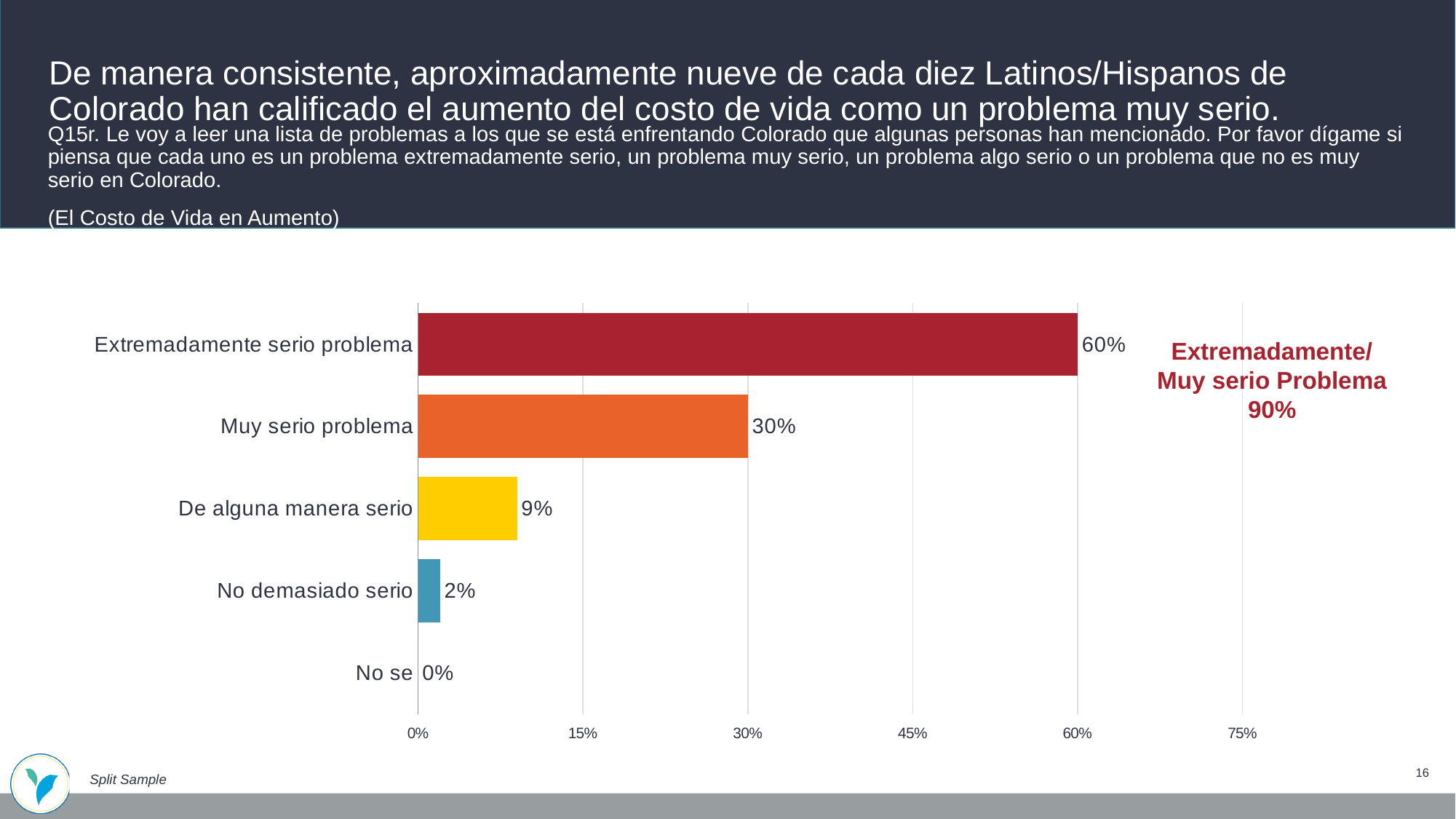

De manera consistente, aproximadamente nueve de cada diez Latinos/Hispanos de Colorado han calificado el aumento del costo de vida como un problema muy serio.

Q15r. Le voy a leer una lista de problemas a los que se está enfrentando Colorado que algunas personas han mencionado. Por favor dígame si piensa que cada uno es un problema extremadamente serio, un problema muy serio, un problema algo serio o un problema que no es muy serio en Colorado.
(El Costo de Vida en Aumento)

### Chart

| Category | Q15r-2025-LATINOS |
|---|---|
| Extremadamente serio problema | 0.6 |
| Muy serio problema | 0.3 |
| De alguna manera serio | 0.09 |
| No demasiado serio | 0.02 |
| No se | 0.0 |
Extremadamente/Muy serio Problema
90%
16
Split Sample